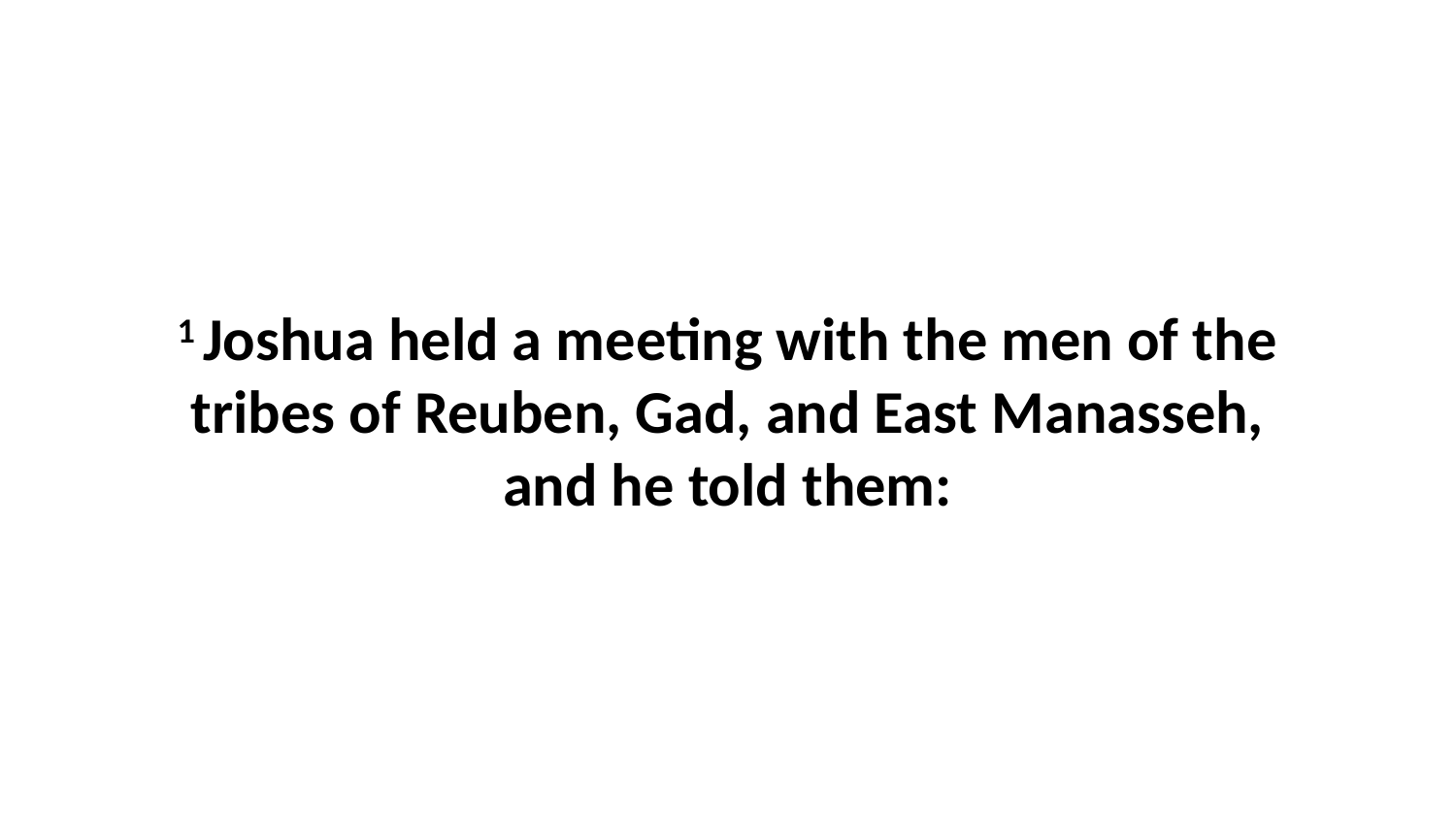

1 Joshua held a meeting with the men of the tribes of Reuben, Gad, and East Manasseh, and he told them: